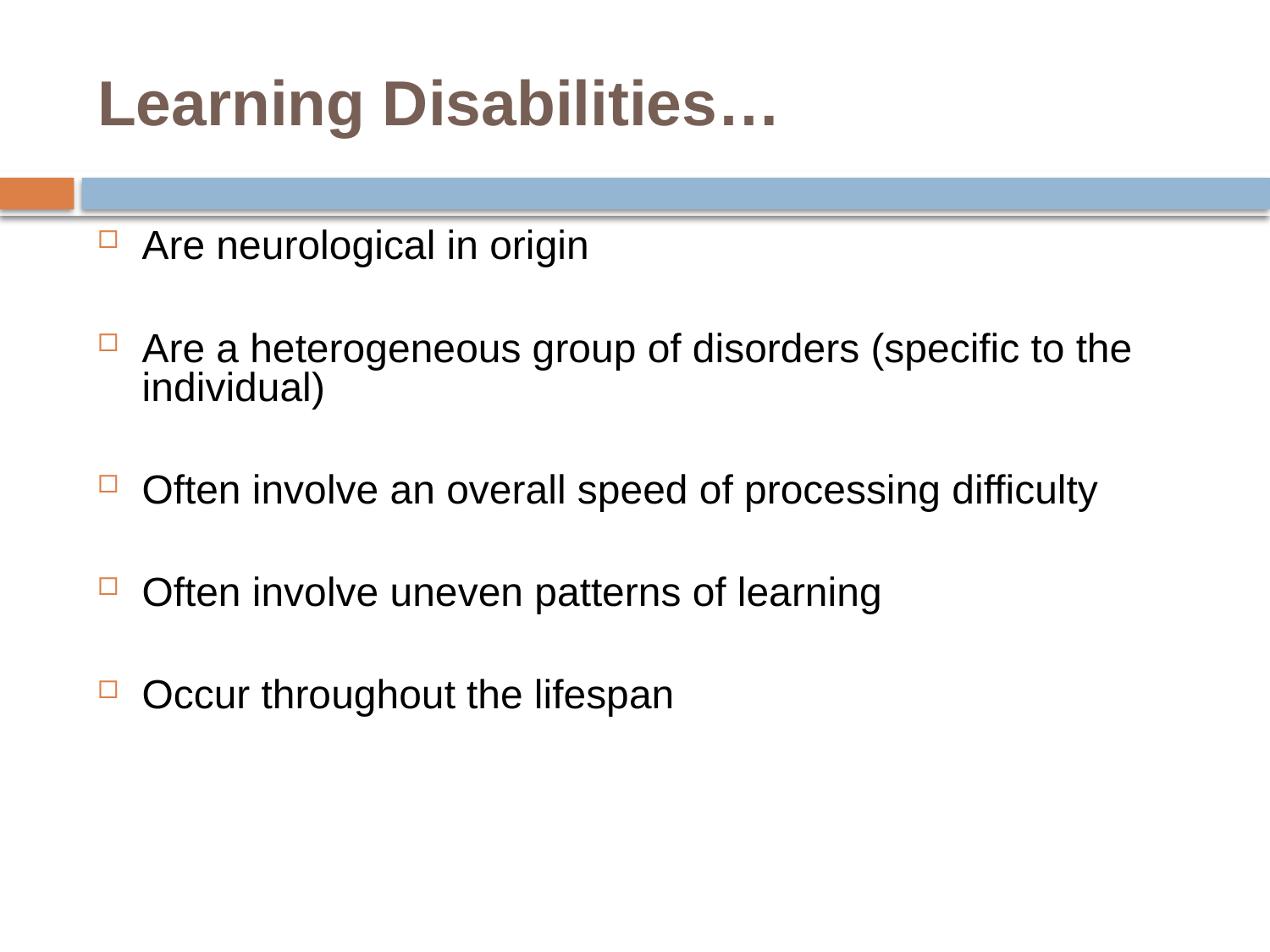

# Learning Disabilities…
Are neurological in origin

Are a heterogeneous group of disorders (specific to the individual)

Often involve an overall speed of processing difficulty

Often involve uneven patterns of learning

Occur throughout the lifespan